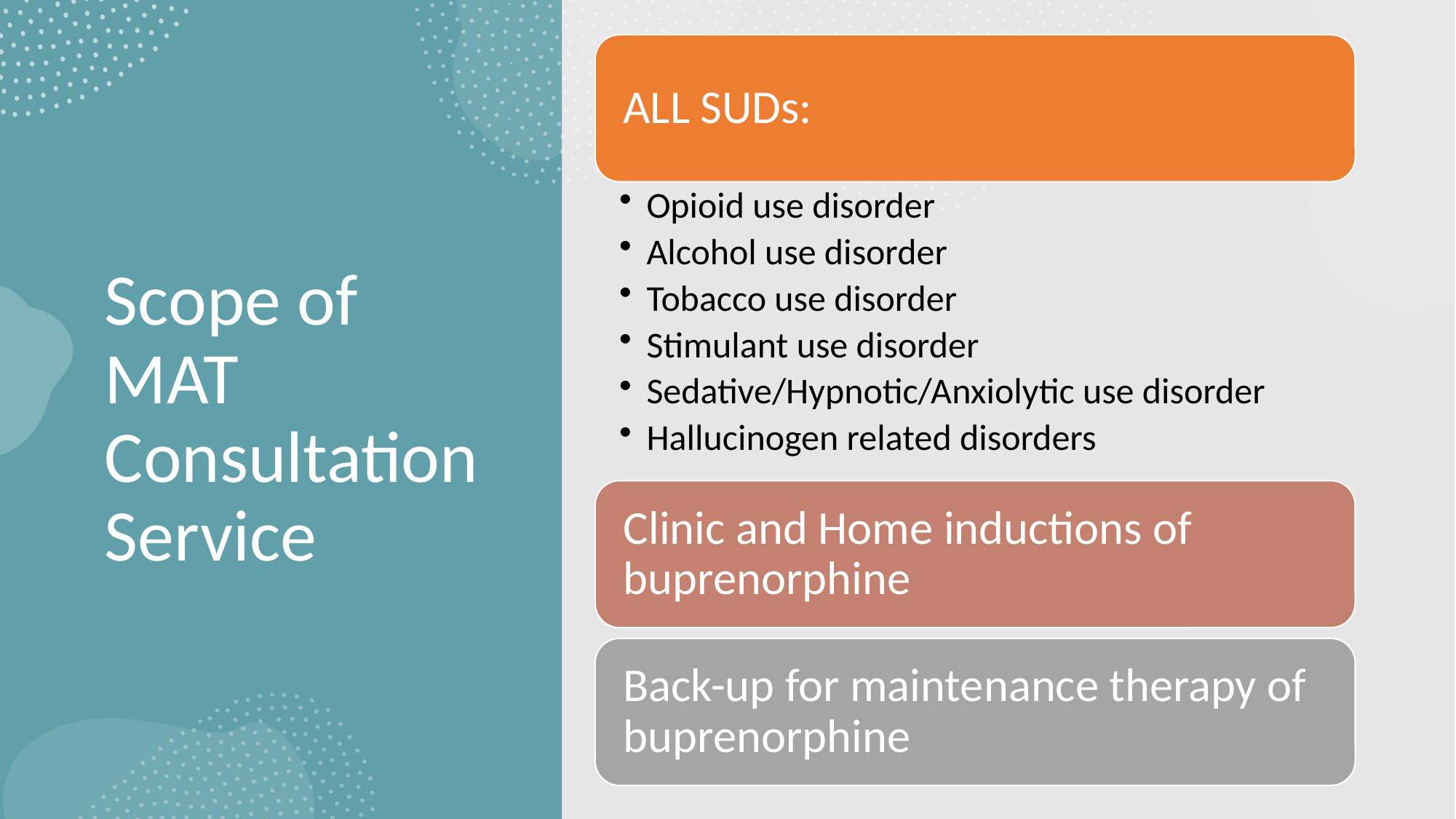

ALL SUDs:
Opioid use disorder
Alcohol use disorder
Tobacco use disorder
Stimulant use disorder
Sedative/Hypnotic/Anxiolytic use disorder
Hallucinogen related disorders
Clinic and Home inductions of buprenorphine
Back-up for maintenance therapy of buprenorphine
# Scope of MAT Consultation Service